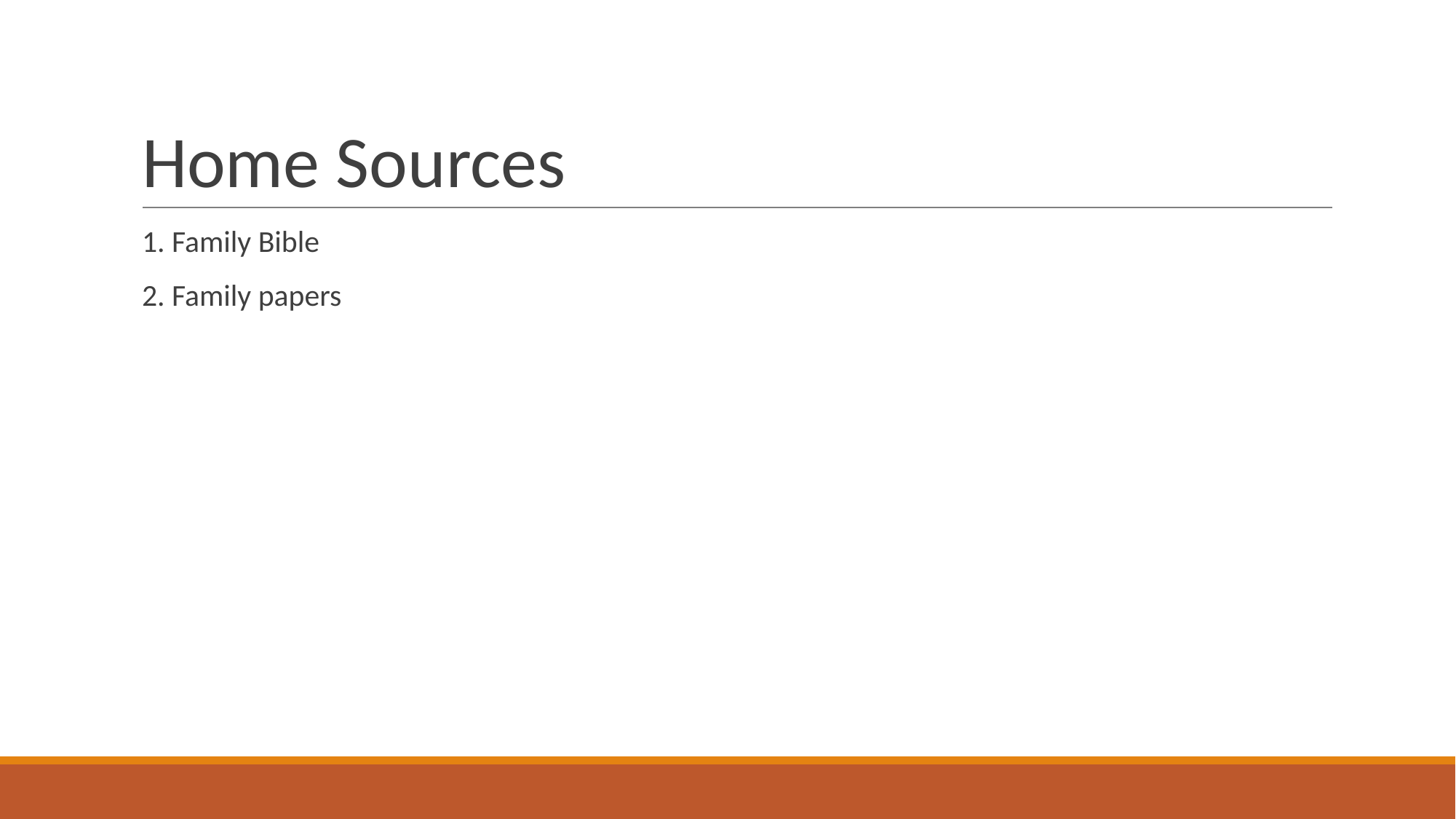

# Home Sources
1. Family Bible
2. Family papers